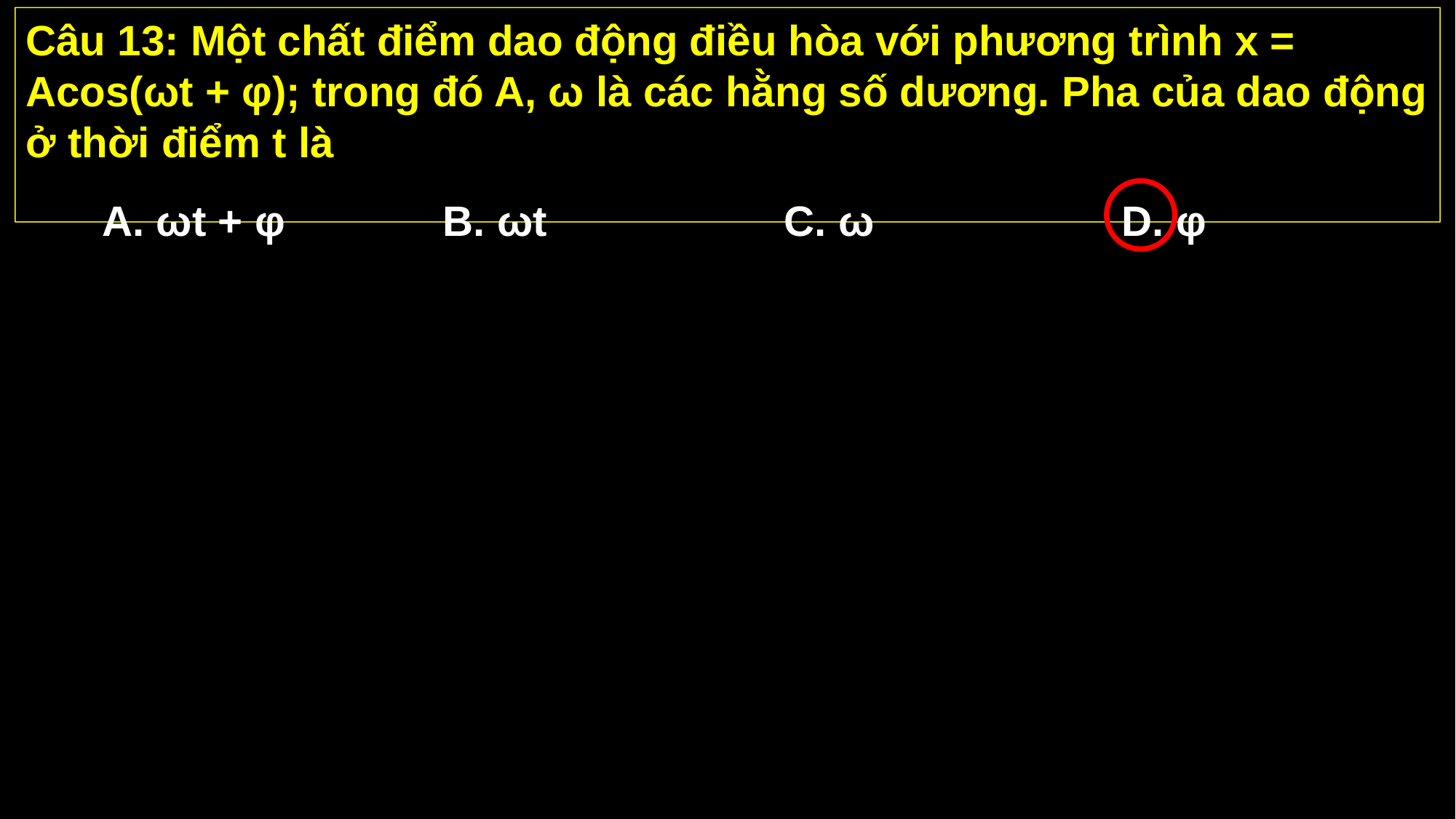

Câu 13: Một chất điểm dao động điều hòa với phương trình x = Acos(ωt + φ); trong đó A, ω là các hằng số dương. Pha của dao động ở thời điểm t là

A. ωt + φ
B. ωt
C. ω
D. φ